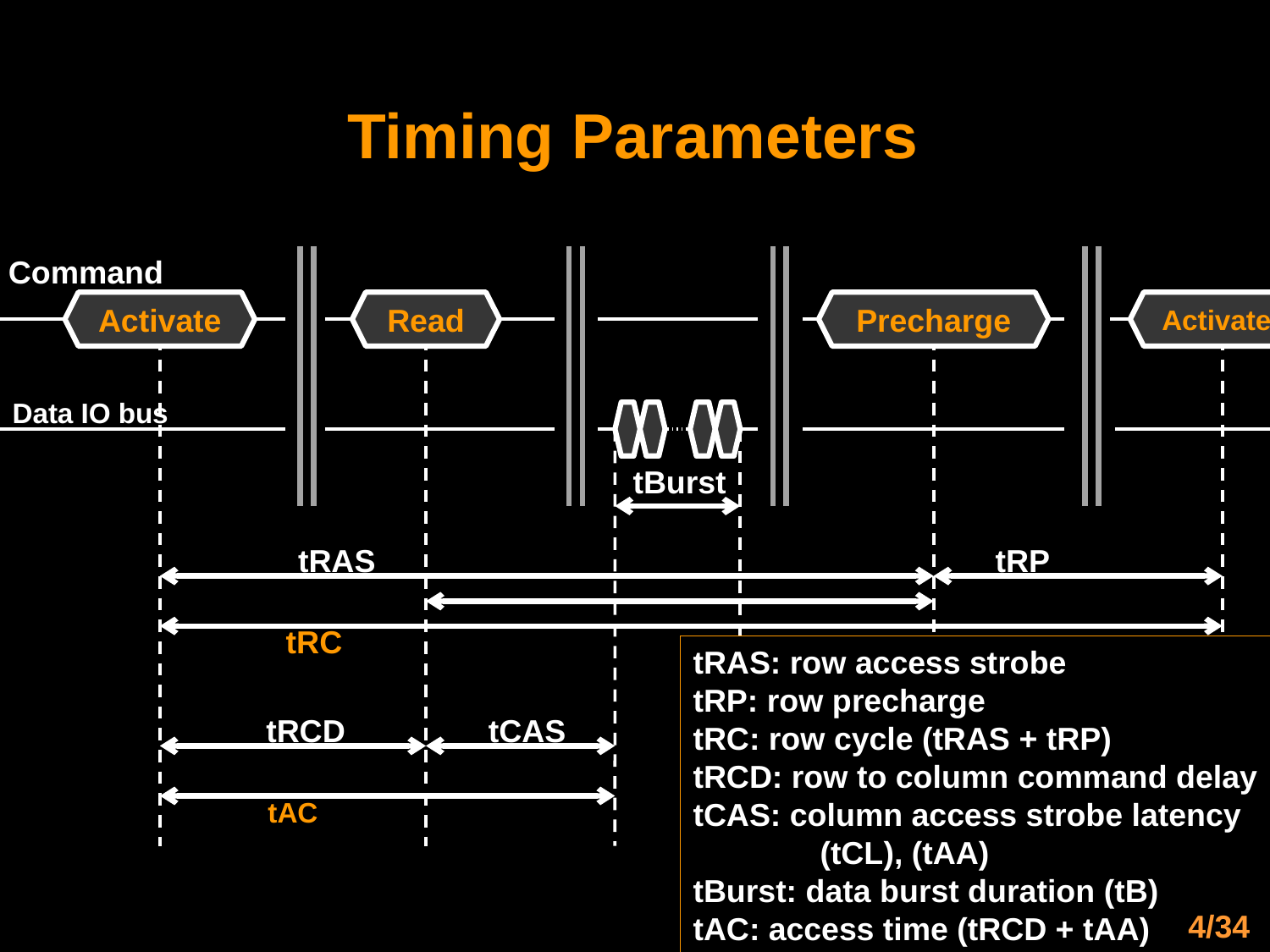

# Timing Parameters
Command
Precharge
Read
Activate
Activate
Data IO bus

tBurst
tRAS
tRP
tRC
tRAS: row access strobe
tRP: row precharge
tRC: row cycle (tRAS + tRP)
tRCD: row to column command delay
tCAS: column access strobe latency
	(tCL), (tAA)
tBurst: data burst duration (tB)
tAC: access time (tRCD + tAA)
tRCD
tCAS
tAC
4/34